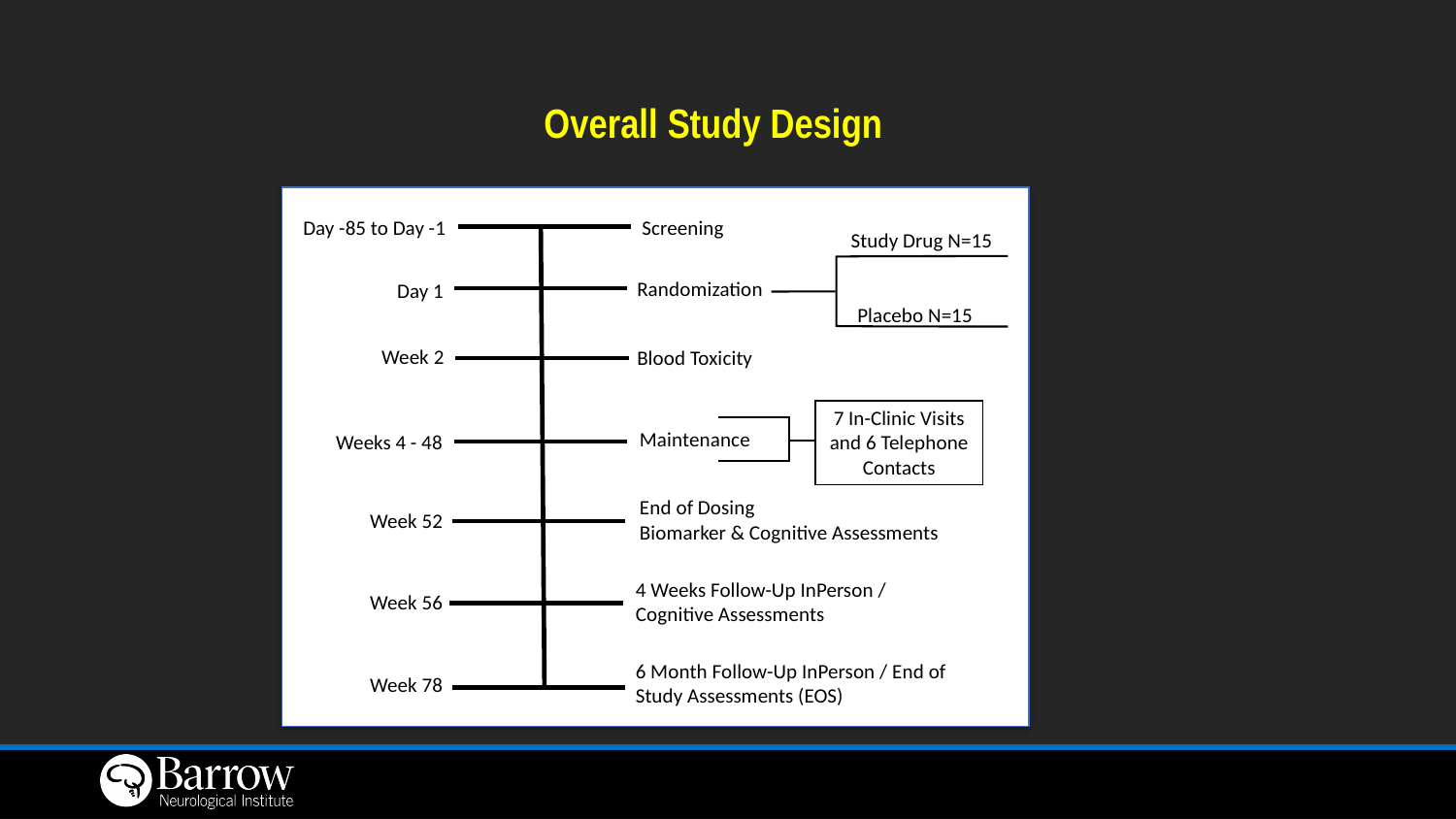

Overall Study Design

Day -85 to Day -1
Screening
Study Drug N=15

Randomization
Day 1
Placebo N=15
Week 2
Blood Toxicity
7 In-Clinic Visits and 6 Telephone Contacts

Maintenance
Weeks 4 - 48
End of Dosing
Biomarker & Cognitive Assessments
Week 52
4 Weeks Follow-Up InPerson / Cognitive Assessments
Week 56
6 Month Follow-Up InPerson / End of Study Assessments (EOS)
Week 78